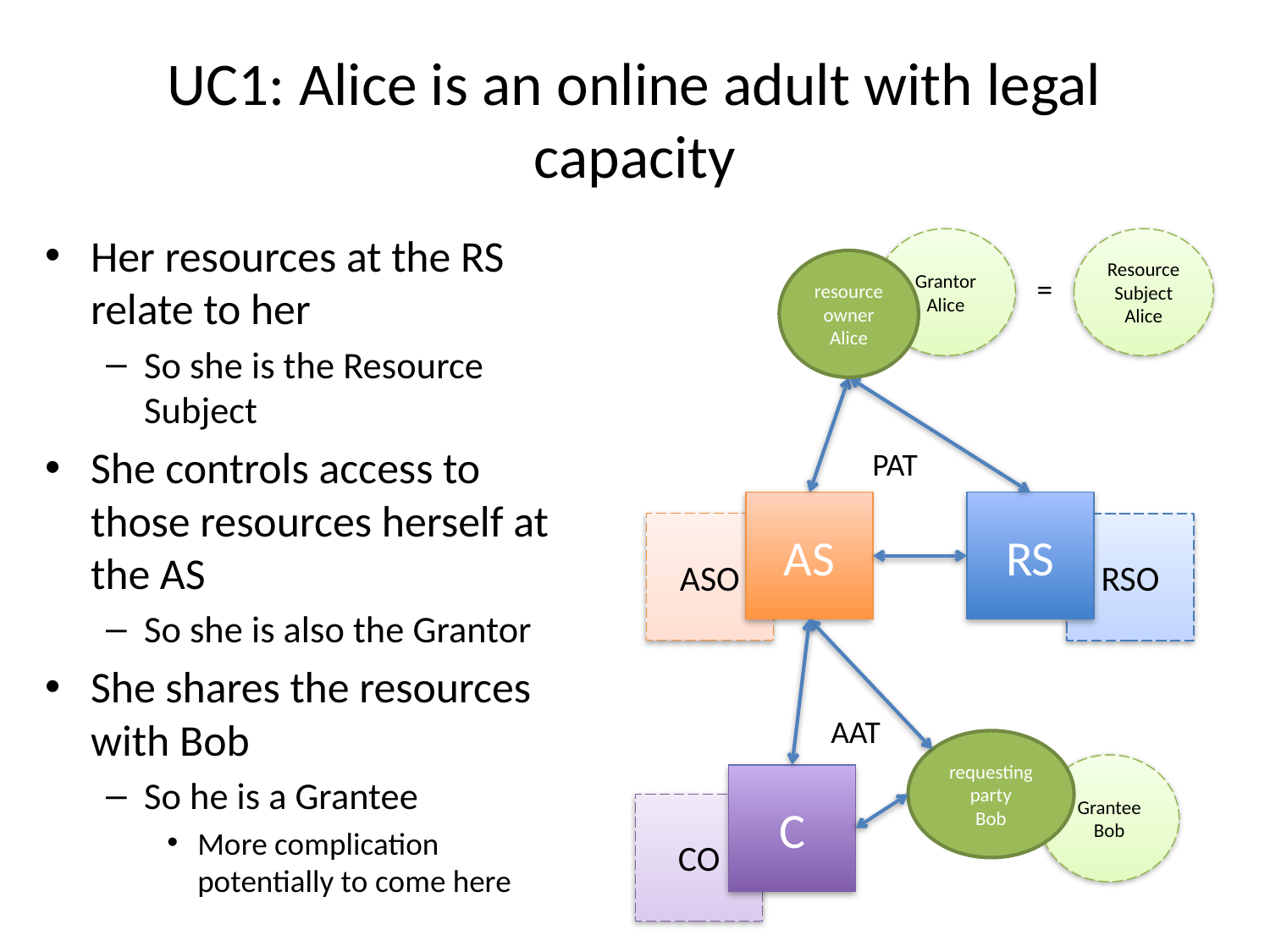

# UC1: Alice is an online adult with legal capacity
Her resources at the RS relate to her
So she is the Resource Subject
She controls access to those resources herself at the AS
So she is also the Grantor
She shares the resources with Bob
So he is a Grantee
More complication potentially to come here

Grantor
Alice
Resource Subject
Alice
resource owner
Alice
=
PAT
AS
RS
ASO
RSO
AAT
requesting party
Bob
Grantee
Bob
C
CO